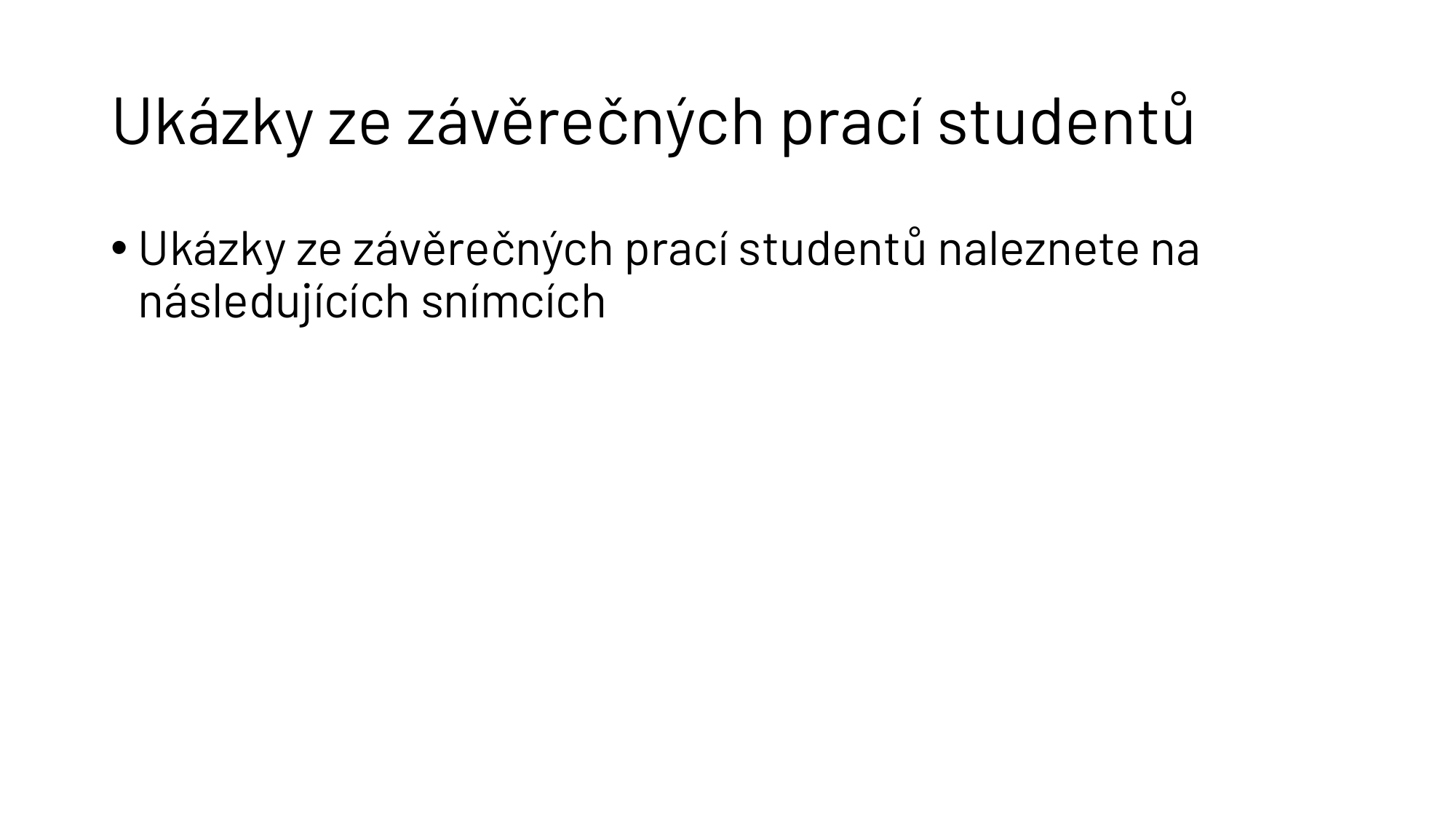

# Ukázky ze závěrečných prací studentů
Ukázky ze závěrečných prací studentů naleznete na následujících snímcích